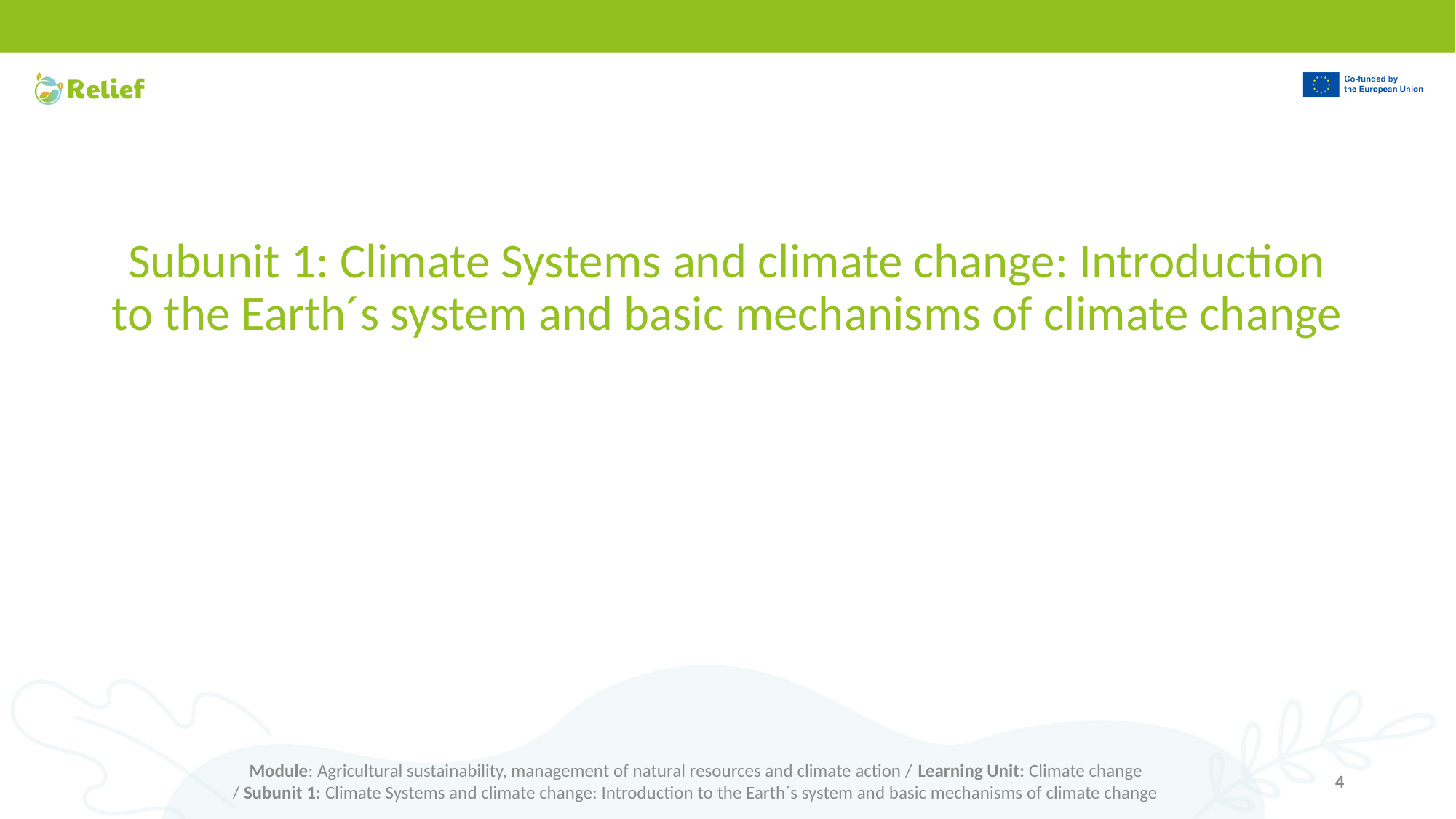

# Subunit 1: Climate Systems and climate change: Introduction to the Earth´s system and basic mechanisms of climate change
Module: Agricultural sustainability, management of natural resources and climate action / Learning Unit: Climate change
/ Subunit 1: Climate Systems and climate change: Introduction to the Earth´s system and basic mechanisms of climate change
4